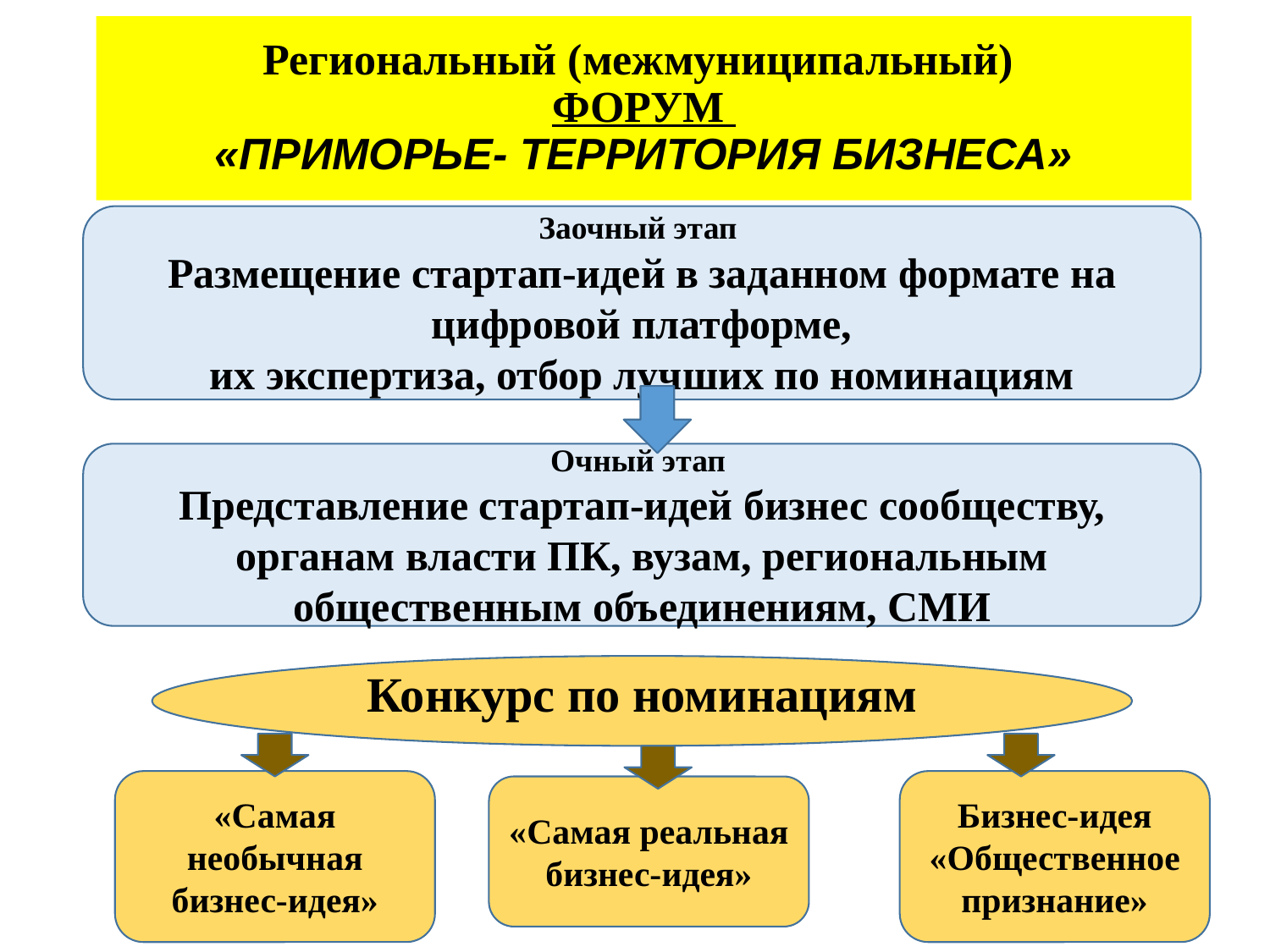

# Региональный (межмуниципальный) ФОРУМ «ПРИМОРЬЕ- ТЕРРИТОРИЯ БИЗНЕСА»
Заочный этап
Размещение стартап-идей в заданном формате на цифровой платформе,
их экспертиза, отбор лучших по номинациям

Очный этап
Представление стартап-идей бизнес сообществу, органам власти ПК, вузам, региональным общественным объединениям, СМИ

Конкурс по номинациям

«Самая необычная бизнес-идея»
Бизнес-идея
«Общественное признание»
«Самая реальная бизнес-идея»
35